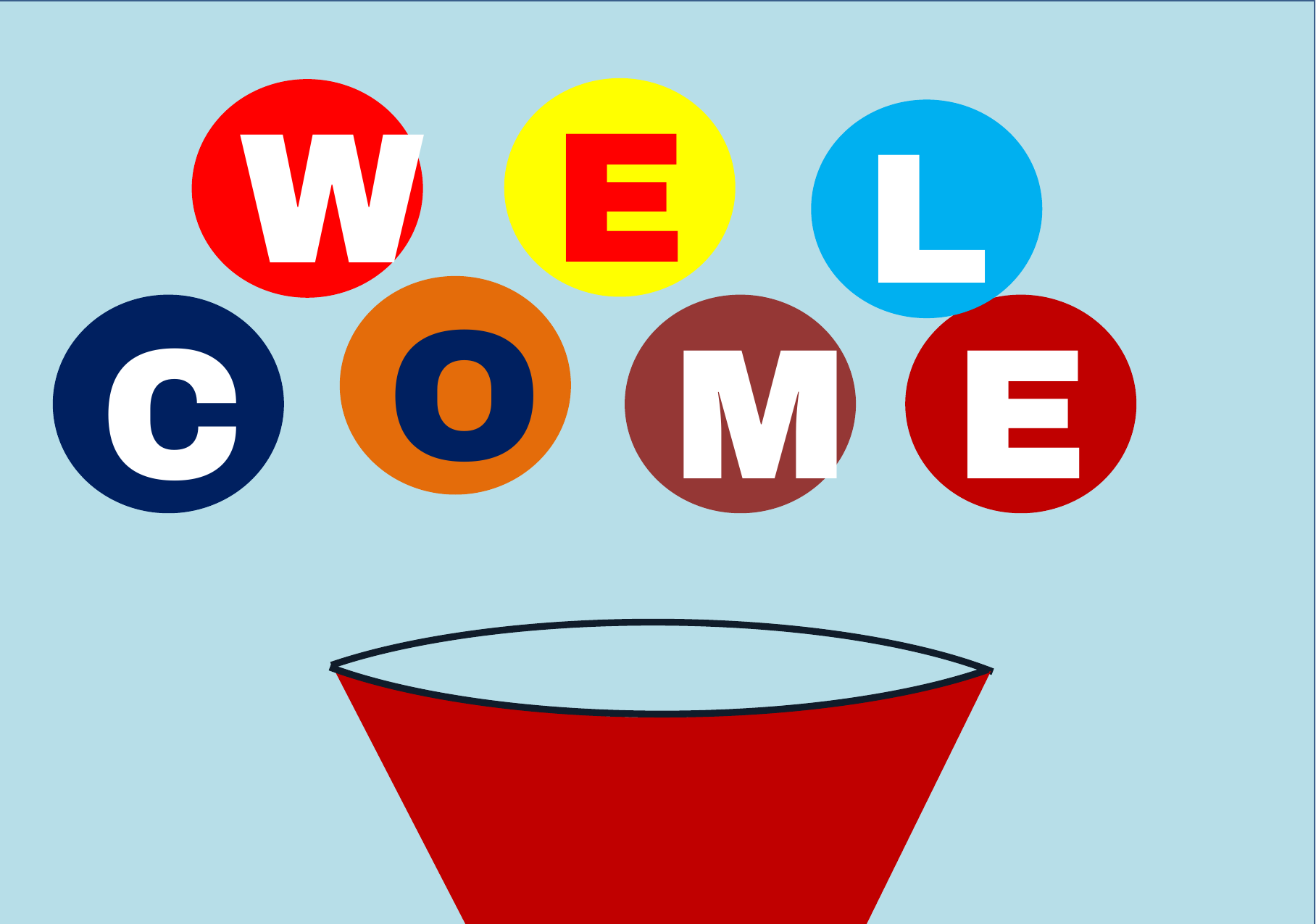

E
W
L
O
C
M
E